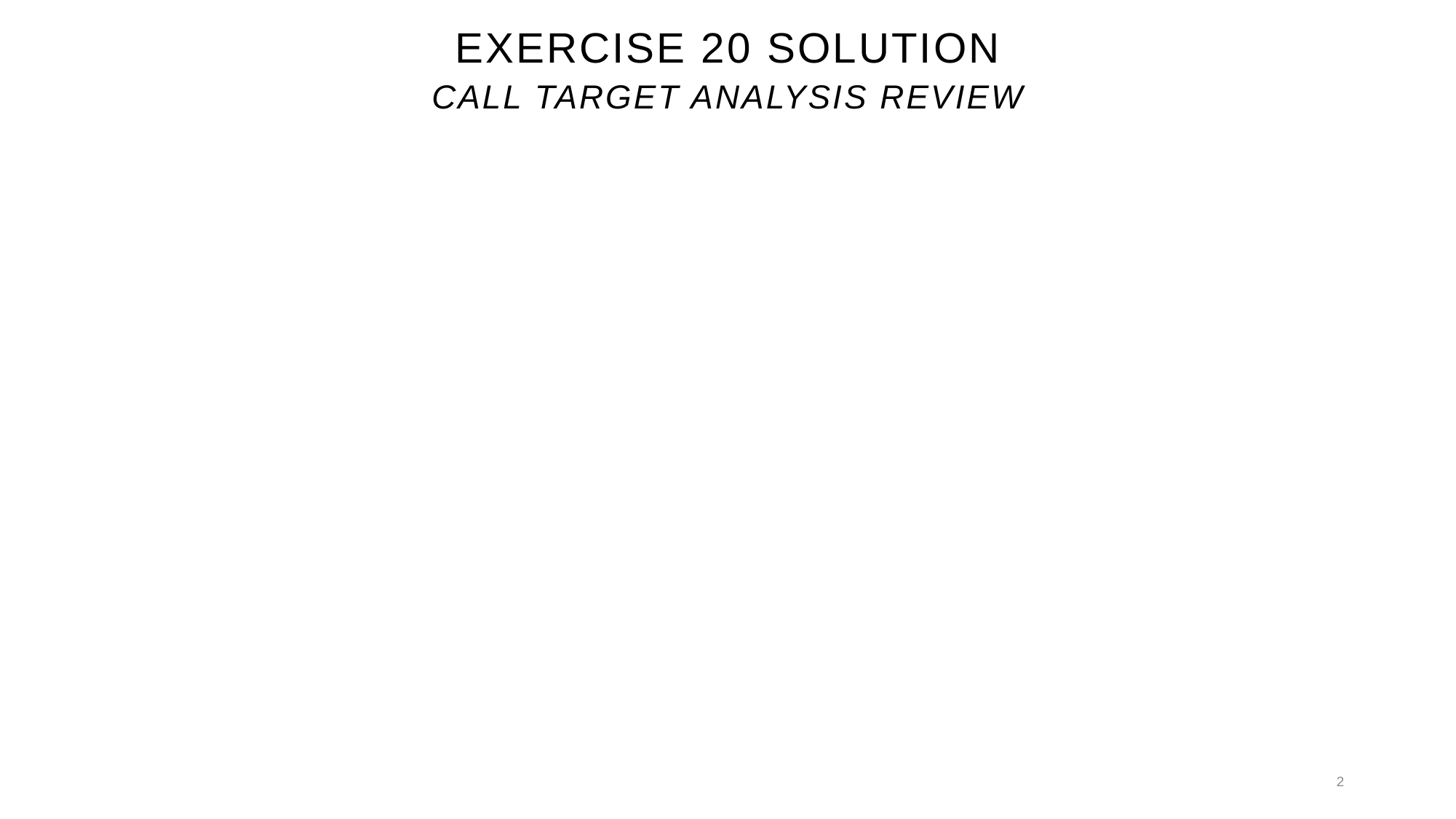

# Exercise 20 Solution
Call target Analysis Review
2